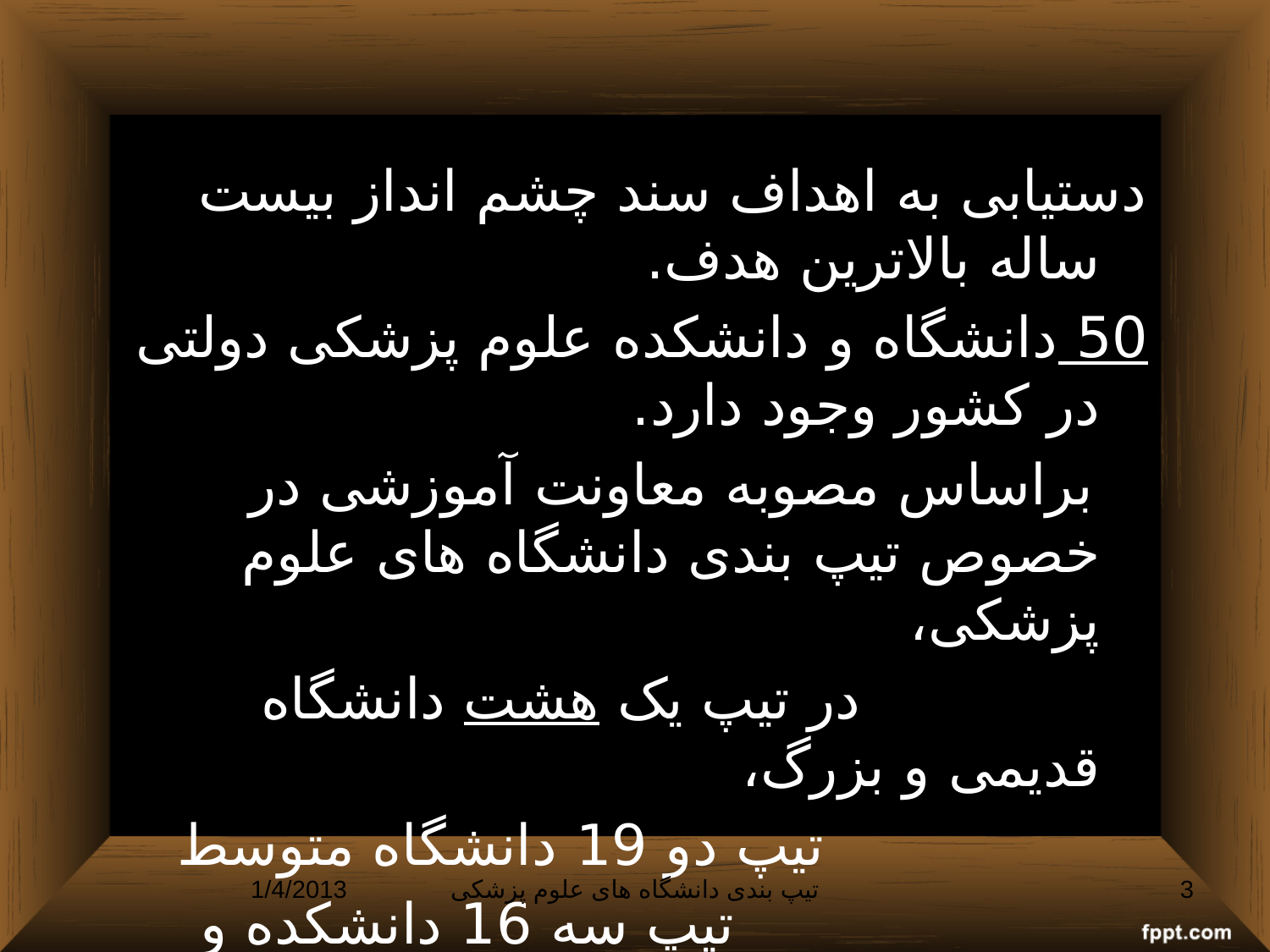

#

دستیابی به اهداف سند چشم انداز بيست ساله بالاترین هدف.
50 دانشگاه و دانشکده علوم پزشکی دولتی در کشور وجود دارد.
   براساس مصوبه معاونت آموزشی در خصوص تیپ بندی دانشگاه های علوم پزشکی،
                در تیپ یک هشت دانشگاه قدیمی و بزرگ،
                  تیپ دو 19 دانشگاه متوسط
                       تیپ سه 16 دانشکده و دانشگاه کوچک و جدید

1/4/2013
تیپ بندی دانشگاه های علوم پزشکی
3